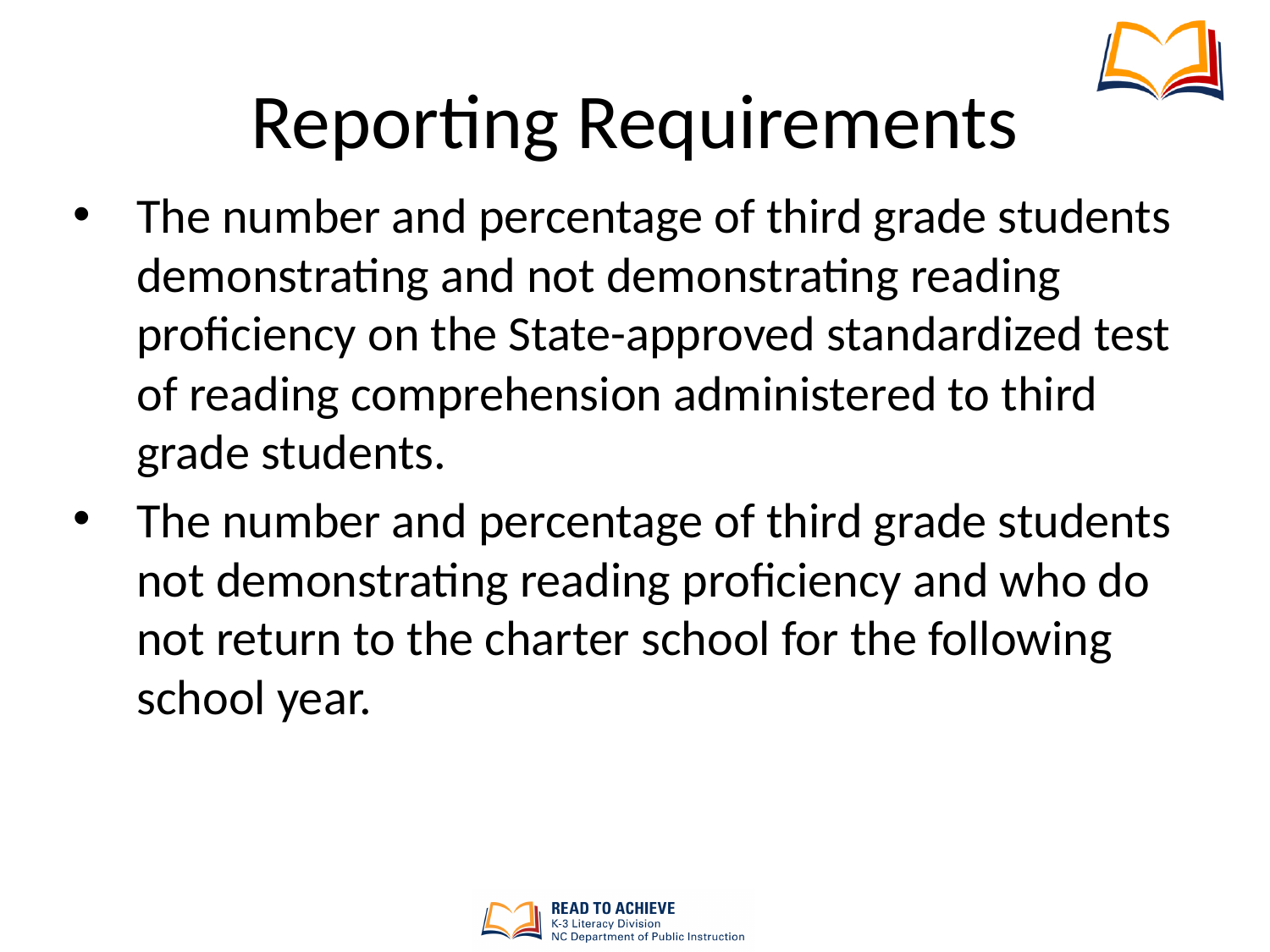

# Reporting Requirements
The number and percentage of third grade students demonstrating and not demonstrating reading proficiency on the State-approved standardized test of reading comprehension administered to third grade students.
The number and percentage of third grade students not demonstrating reading proficiency and who do not return to the charter school for the following school year.